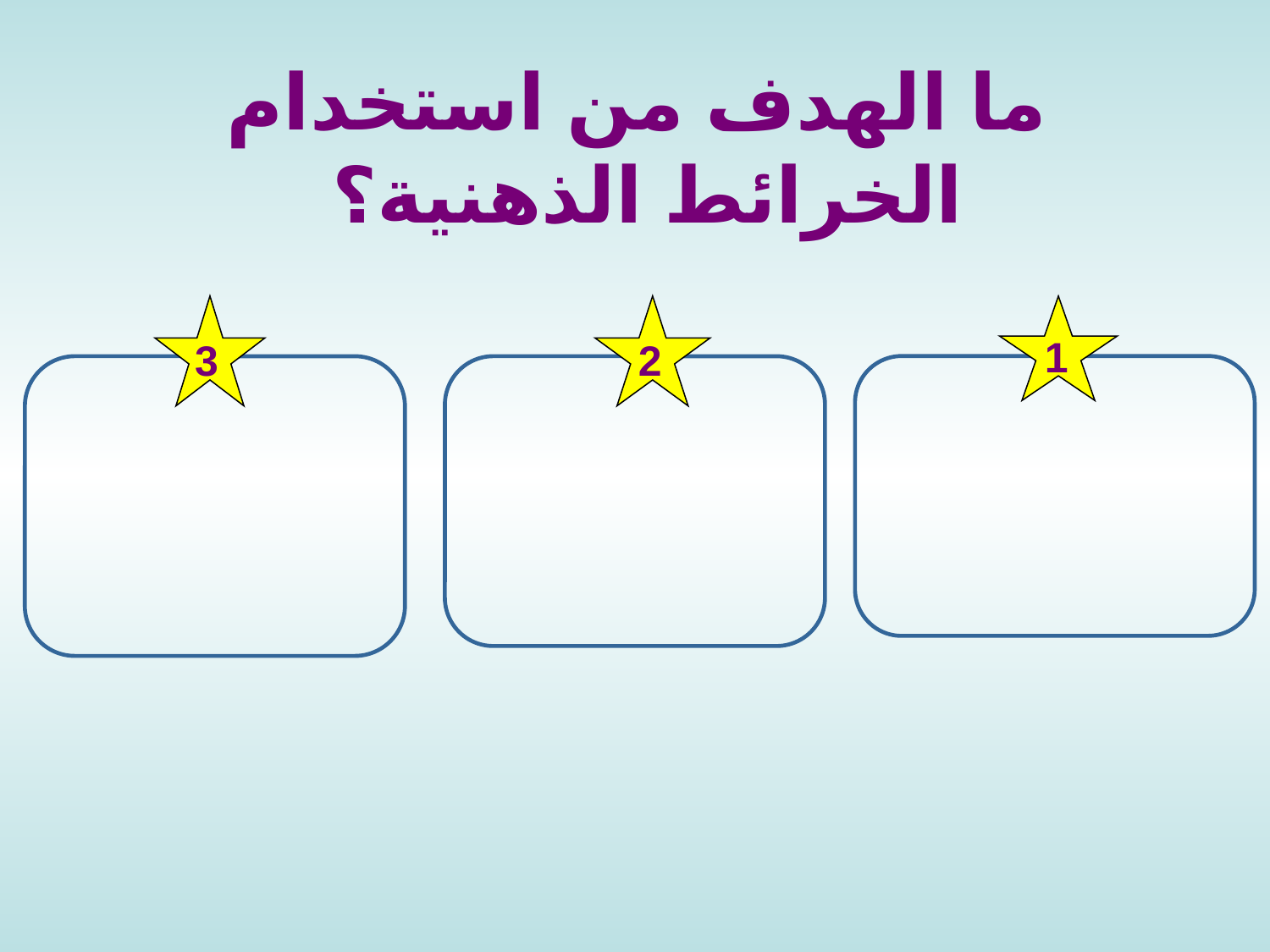

ما الهدف من استخدام الخرائط الذهنية؟
3
2
1